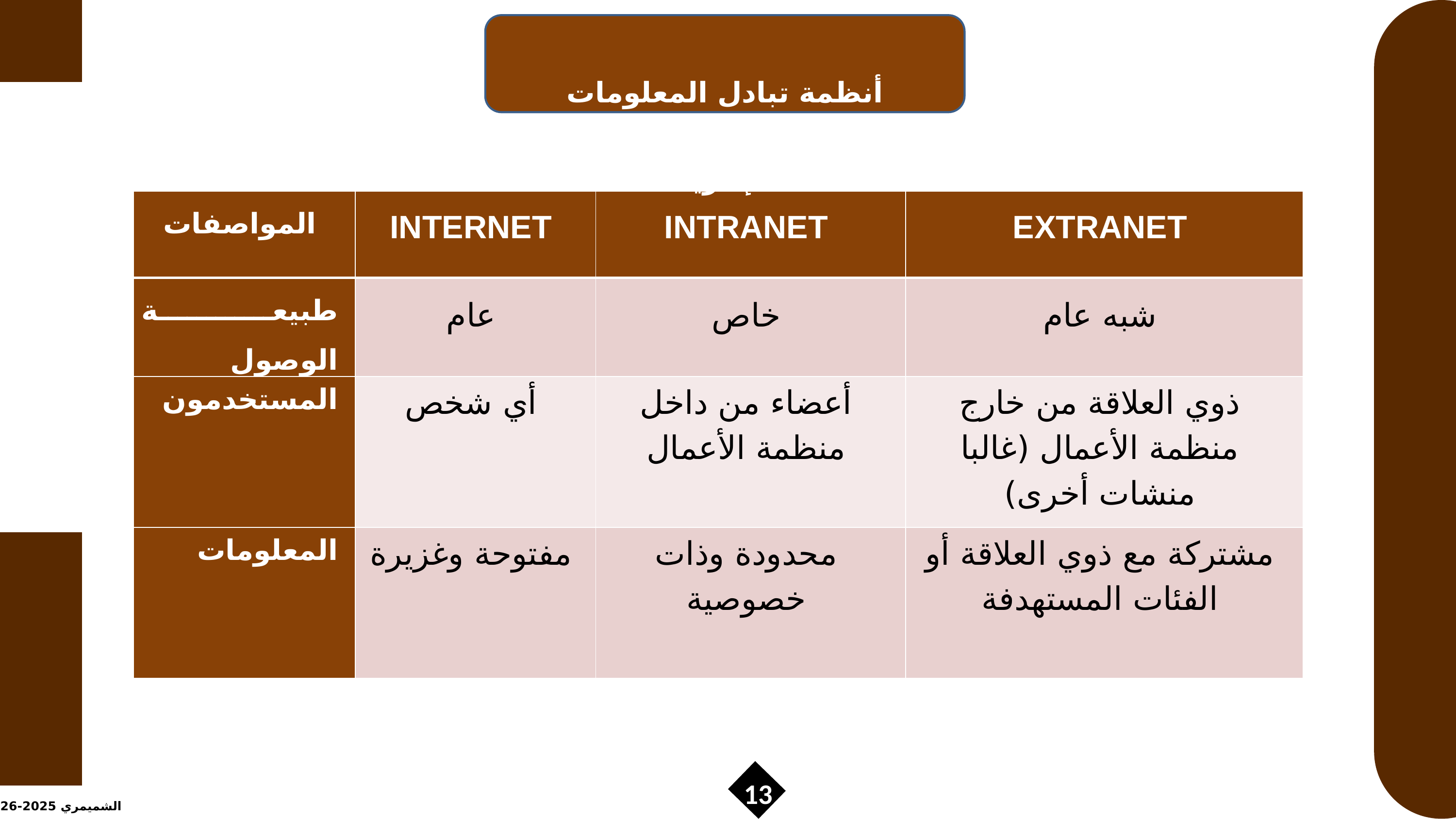

أنظمة تبادل المعلومات الإدارية

| المواصفات | INTERNET | INTRANET | EXTRANET |
| --- | --- | --- | --- |
| طبيعة الوصول | عام | خاص | شبه عام |
| المستخدمون | أي شخص | أعضاء من داخل منظمة الأعمال | ذوي العلاقة من خارج منظمة الأعمال (غالبا منشات أخرى) |
| المعلومات | مفتوحة وغزيرة | محدودة وذات خصوصية | مشتركة مع ذوي العلاقة أو الفئات المستهدفة |

13
الشميمري 2025-2026